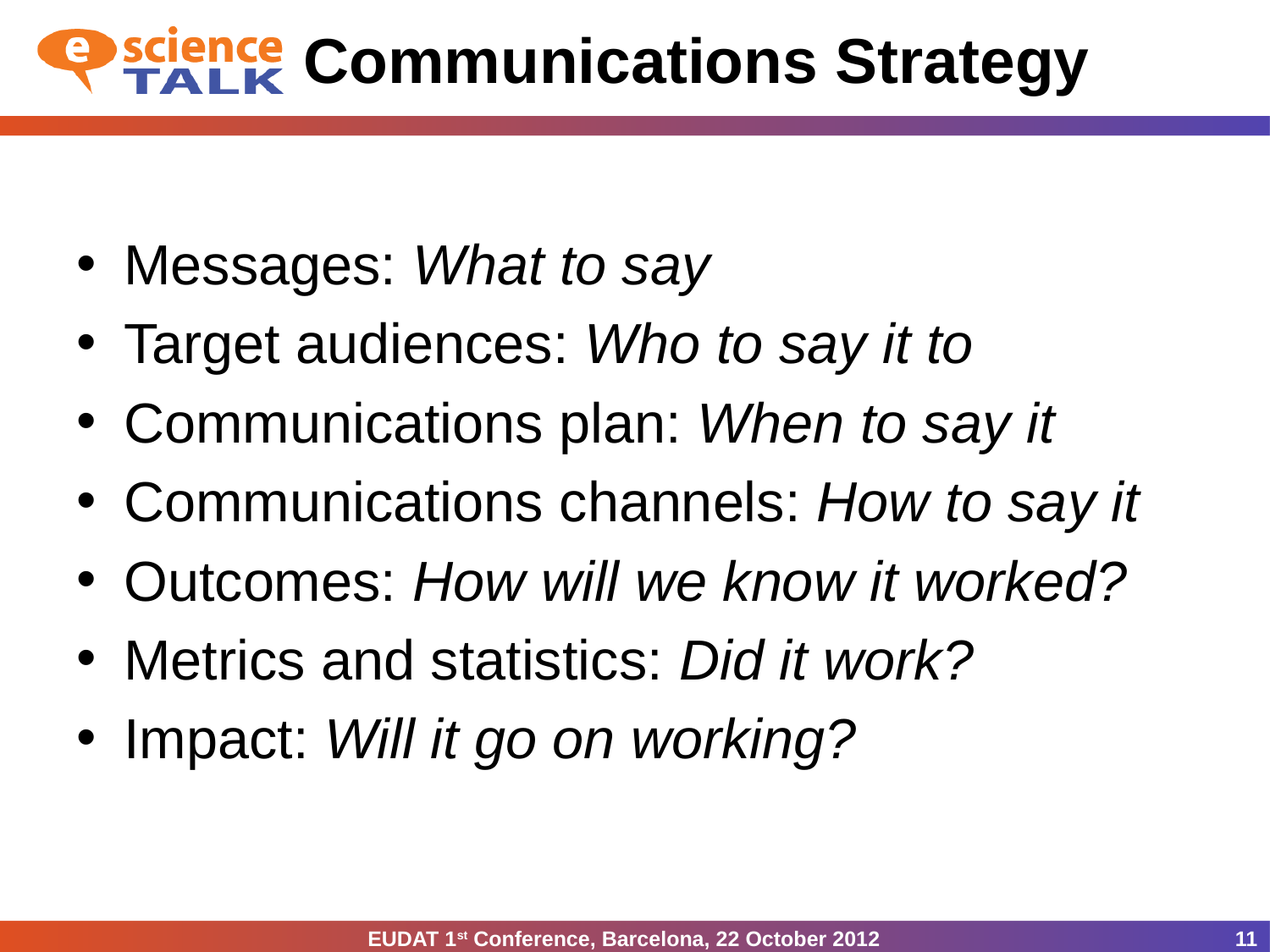

# Communications Strategy
Messages: What to say
Target audiences: Who to say it to
Communications plan: When to say it
Communications channels: How to say it
Outcomes: How will we know it worked?
Metrics and statistics: Did it work?
Impact: Will it go on working?
EUDAT 1st Conference, Barcelona, 22 October 2012
11